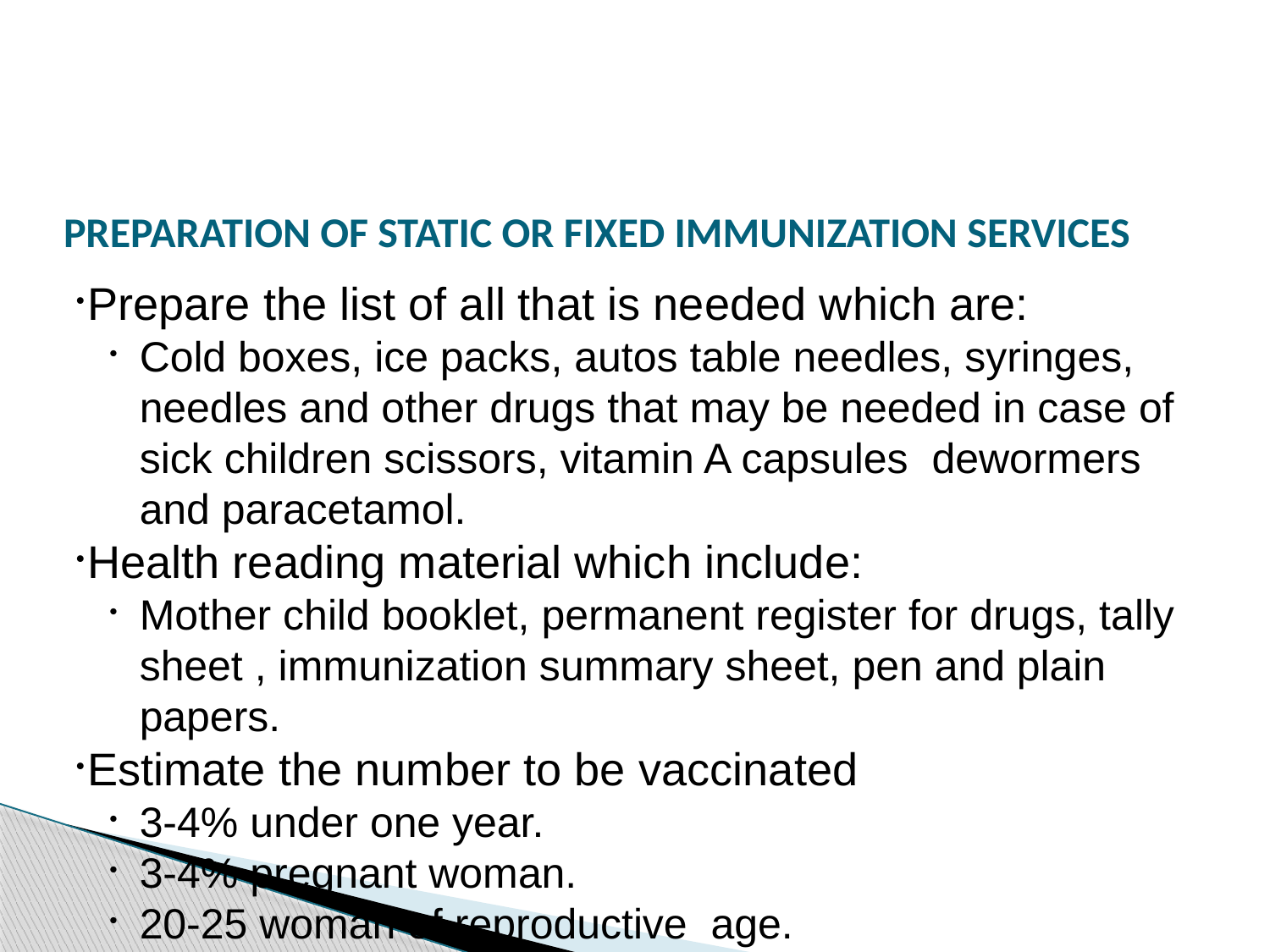

PREPARATION OF STATIC OR FIXED IMMUNIZATION SERVICES
Prepare the list of all that is needed which are:
Cold boxes, ice packs, autos table needles, syringes, needles and other drugs that may be needed in case of sick children scissors, vitamin A capsules  dewormers and paracetamol.
Health reading material which include:
Mother child booklet, permanent register for drugs, tally sheet , immunization summary sheet, pen and plain papers.
Estimate the number to be vaccinated
3-4% under one year.
3-4% pregnant woman.
20-25 woman of reproductive  age.